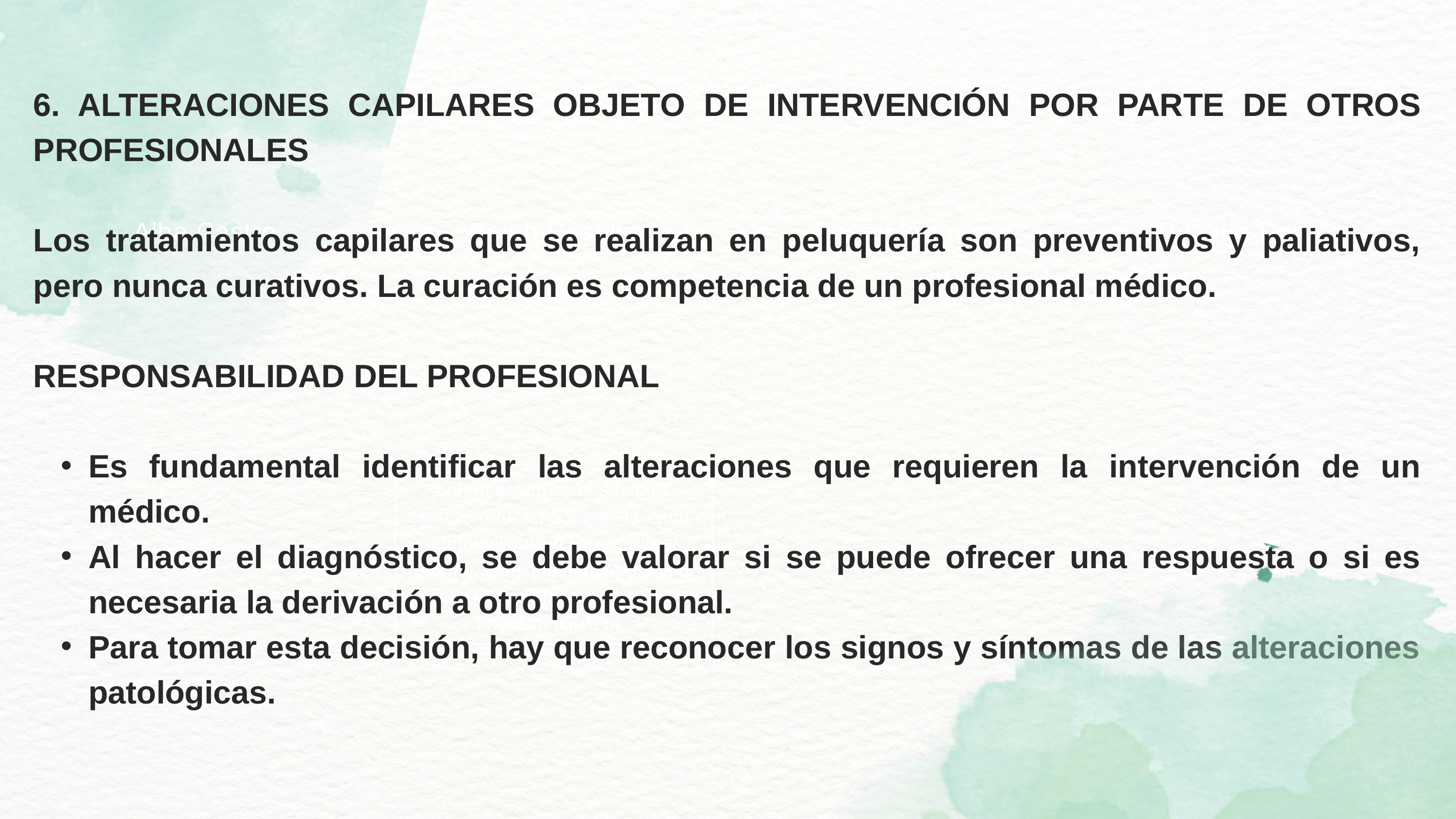

6. ALTERACIONES CAPILARES OBJETO DE INTERVENCIÓN POR PARTE DE OTROS PROFESIONALES

Los tratamientos capilares que se realizan en peluquería son preventivos y paliativos, pero nunca curativos. La curación es competencia de un profesional médico.

RESPONSABILIDAD DEL PROFESIONAL

Es fundamental identificar las alteraciones que requieren la intervención de un médico.
Al hacer el diagnóstico, se debe valorar si se puede ofrecer una respuesta o si es necesaria la derivación a otro profesional.
Para tomar esta decisión, hay que reconocer los signos y síntomas de las alteraciones patológicas.

Alba Castro
Belén Castillo
Rosa Martínez
Rosalía Dopico

Lorem ipsum dolor sit amet, consectetur adipiscing elit. Nam tempus ligula id ligula laoreet efficitur. Quisque porttitor risus ut ligula laoreet, id faucibus ligula tincidunt ligula ut.